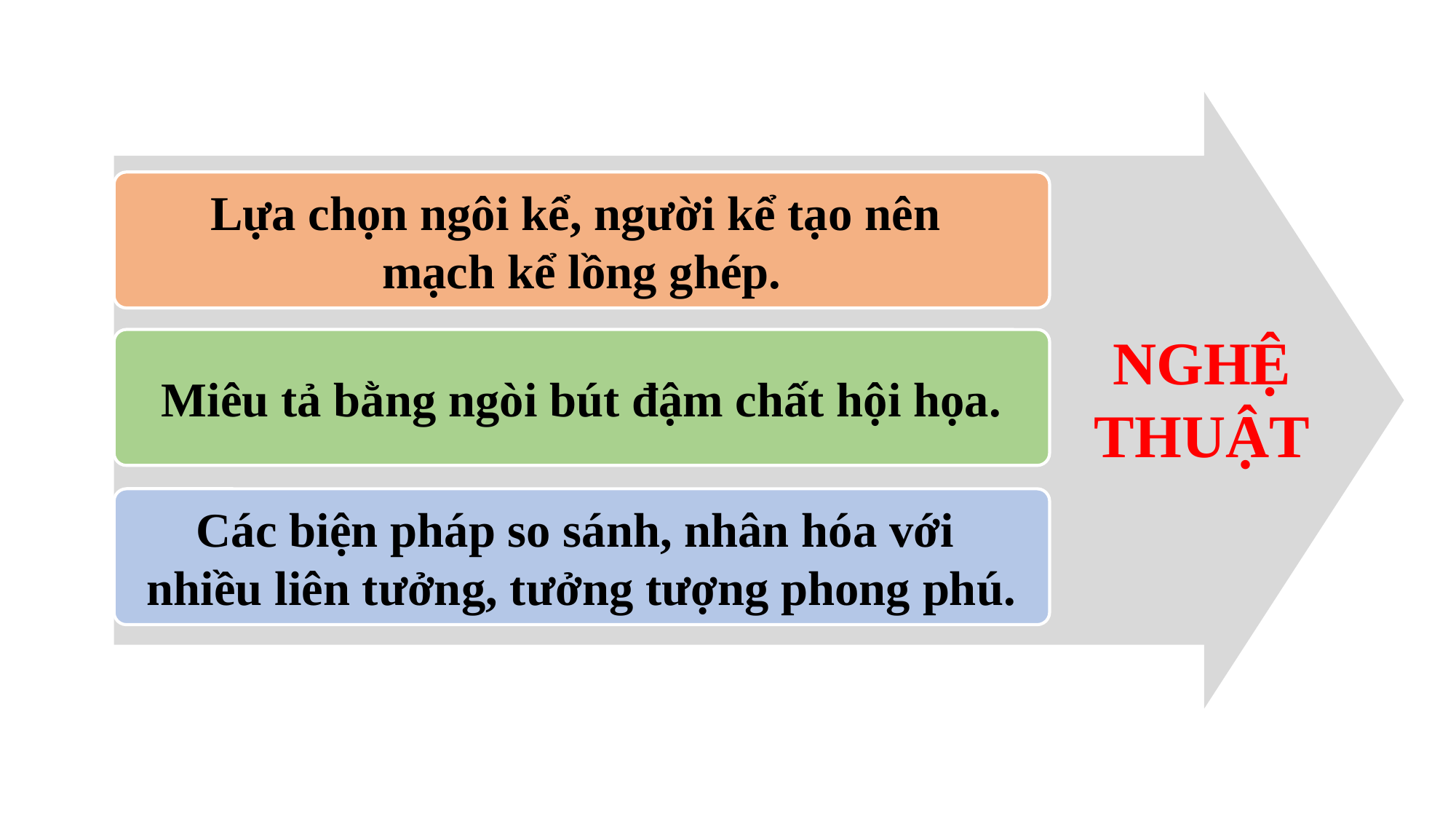

Lựa chọn ngôi kể, người kể tạo nên
mạch kể lồng ghép.
NGHỆ THUẬT
Miêu tả bằng ngòi bút đậm chất hội họa.
Các biện pháp so sánh, nhân hóa với
nhiều liên tưởng, tưởng tượng phong phú.